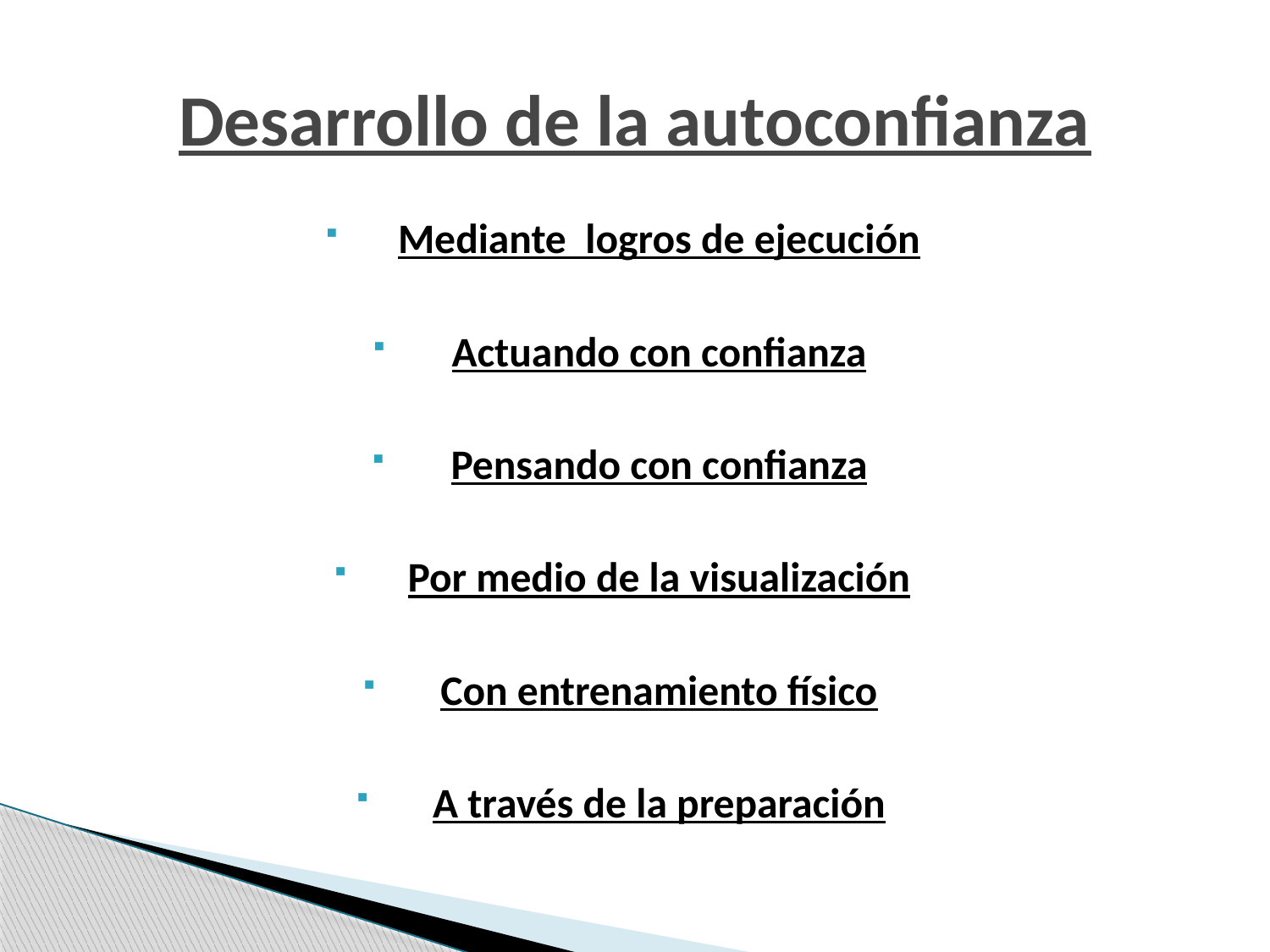

# Desarrollo de la autoconfianza
Mediante  logros de ejecución

Actuando con confianza

Pensando con confianza

Por medio de la visualización

Con entrenamiento físico

A través de la preparación